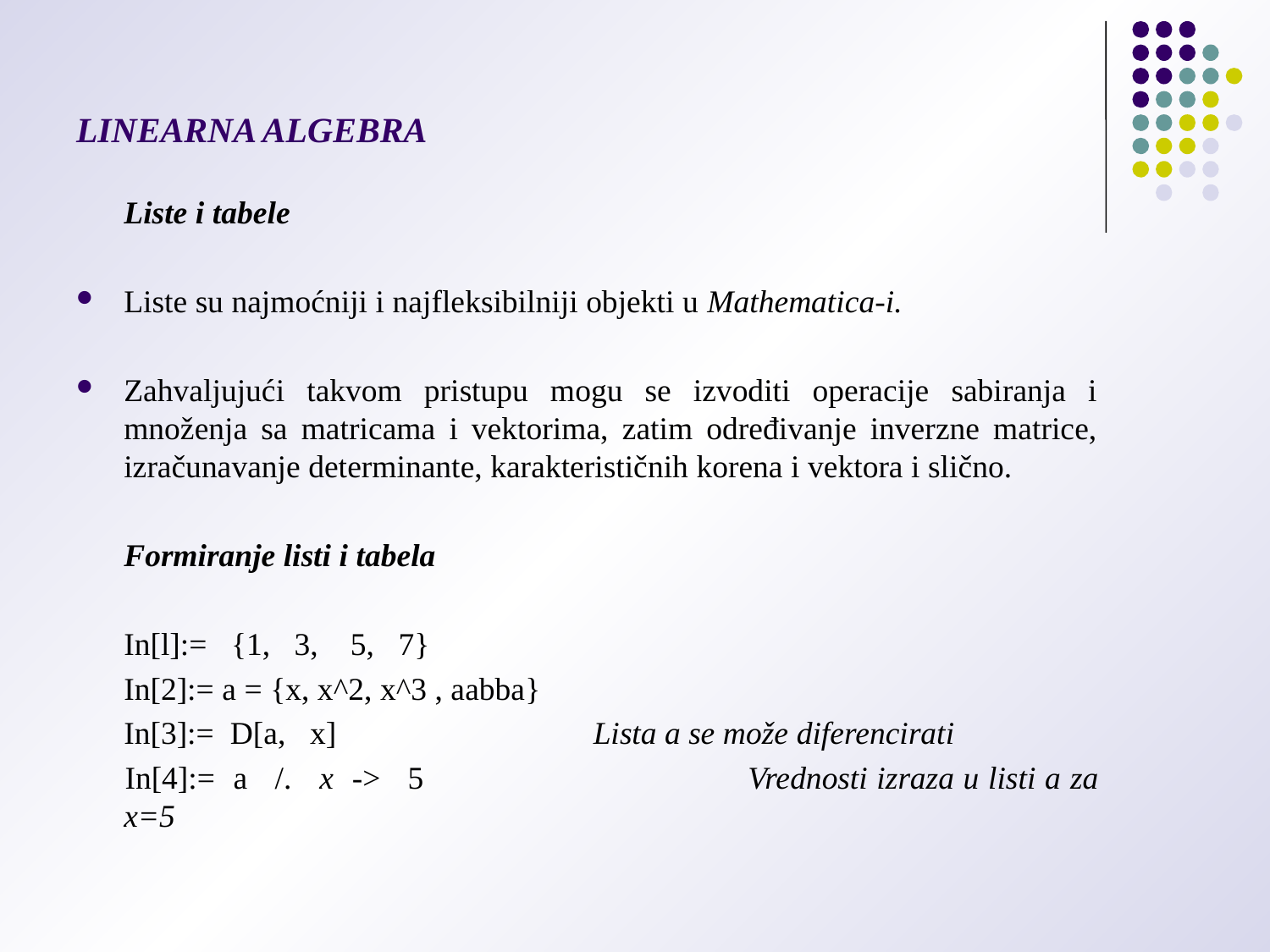

# LINEARNA ALGEBRA
Liste i tabele

Liste su najmoćniji i najfleksibilniji objekti u Mathematica-i.

Zahvaljujući takvom pristupu mogu se izvoditi operacije sabiranja i množenja sa matricama i vektorima, zatim određivanje inverzne matrice, izračunavanje determinante, karakterističnih korena i vektora i slično.

	Formiranje listi i tabela

	In[l]:=   {1,   3,    5,   7}
	In[2]:= a = {x, x^2, x^3 , aabba}
	In[3]:=  D[a,   x]		           Lista a se može diferencirati
 	In[4]:=  a   /.   x  ->   5		           Vrednosti izraza u listi a za x=5